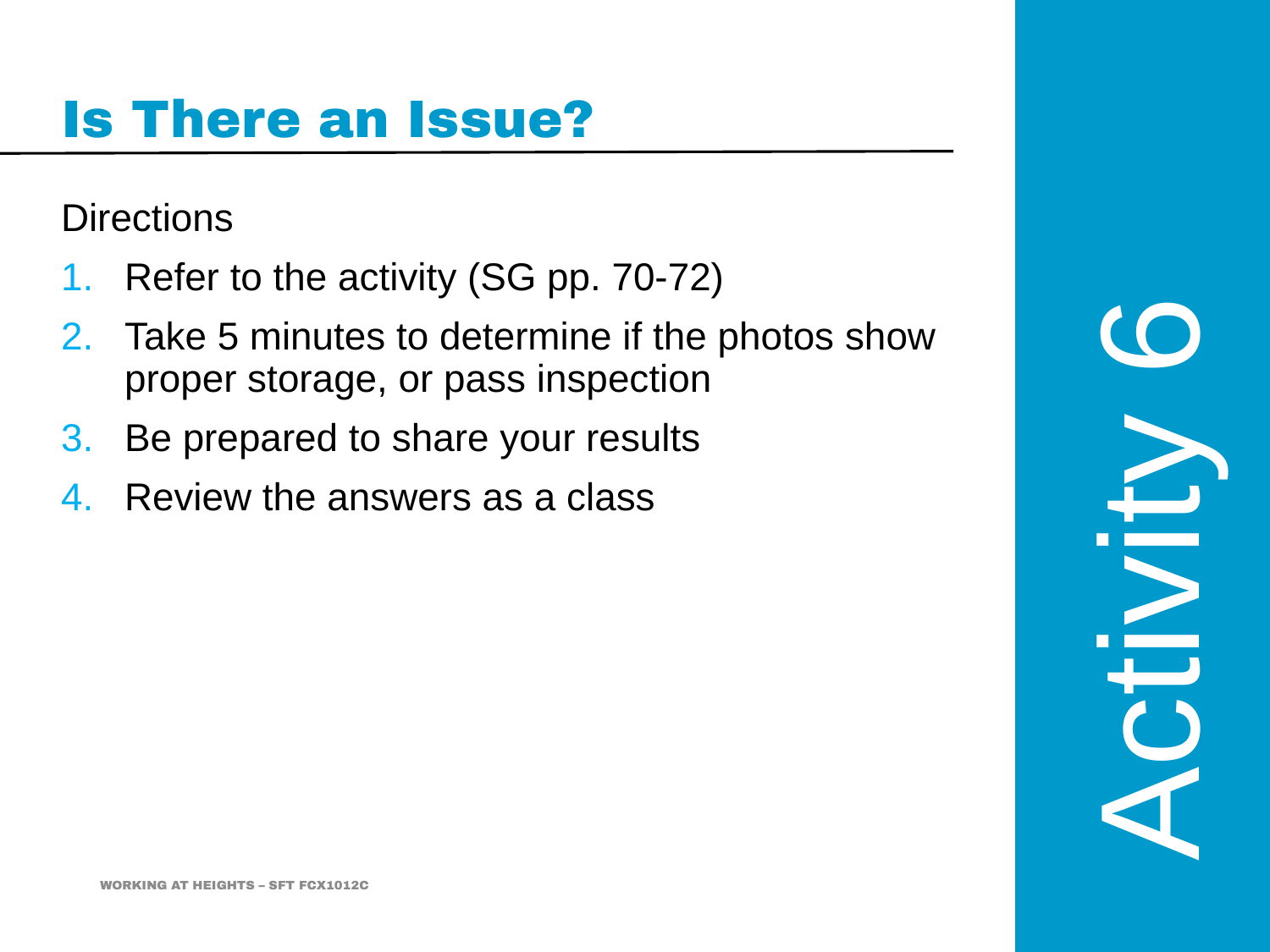

Activity 6
Is There an Issue?
Directions
Refer to the activity (SG pp. 70-72)
Take 5 minutes to determine if the photos show proper storage, or pass inspection
Be prepared to share your results
Review the answers as a class

91
WORKING AT HEIGHTS – SFT FCX1012C